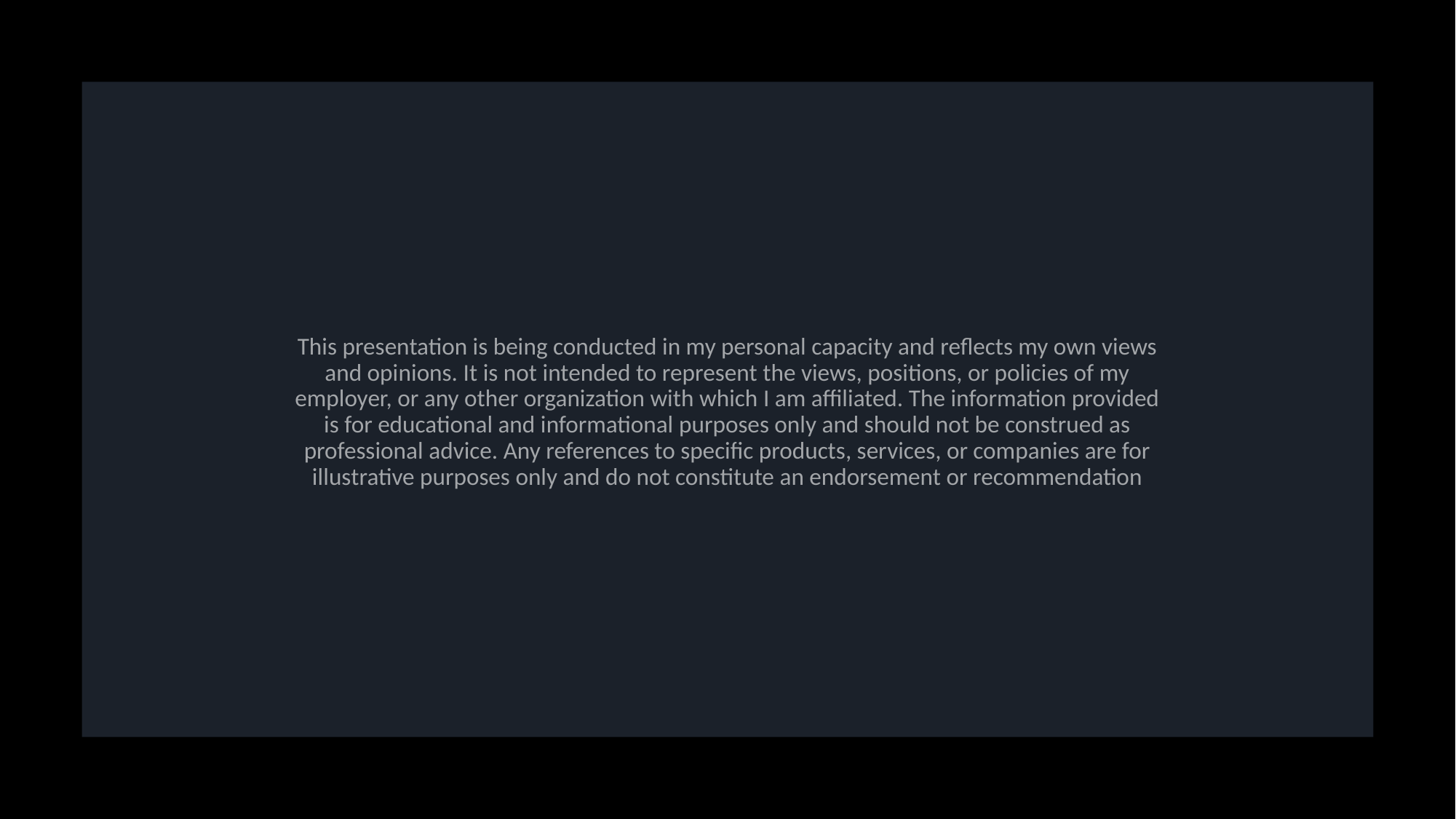

# This presentation is being conducted in my personal capacity and reflects my own views and opinions. It is not intended to represent the views, positions, or policies of my employer, or any other organization with which I am affiliated. The information provided is for educational and informational purposes only and should not be construed as professional advice. Any references to specific products, services, or companies are for illustrative purposes only and do not constitute an endorsement or recommendation